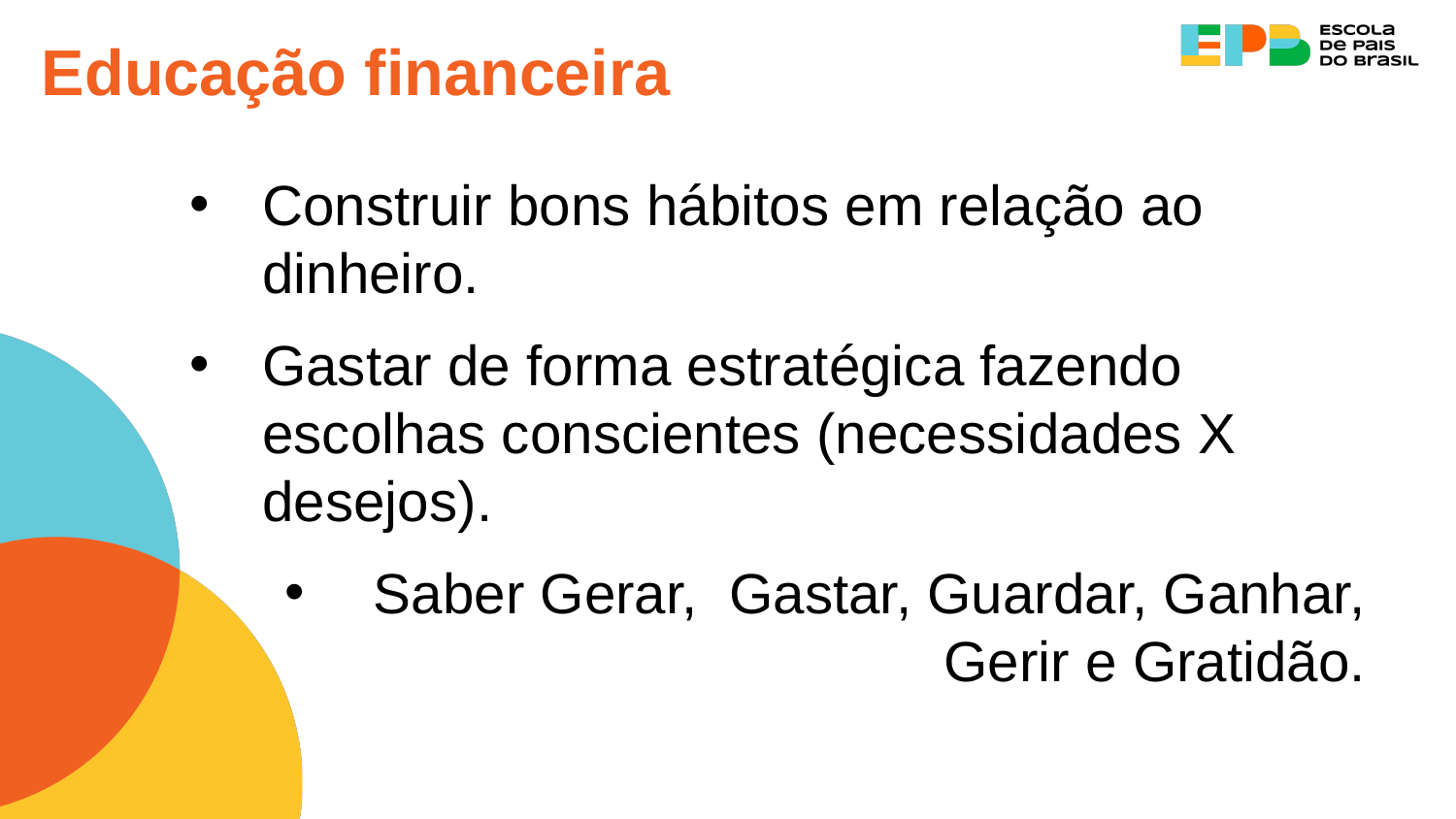

Educação financeira
Construir bons hábitos em relação ao dinheiro.
Gastar de forma estratégica fazendo escolhas conscientes (necessidades X desejos).
 Saber Gerar,  Gastar, Guardar, Ganhar, Gerir e Gratidão.